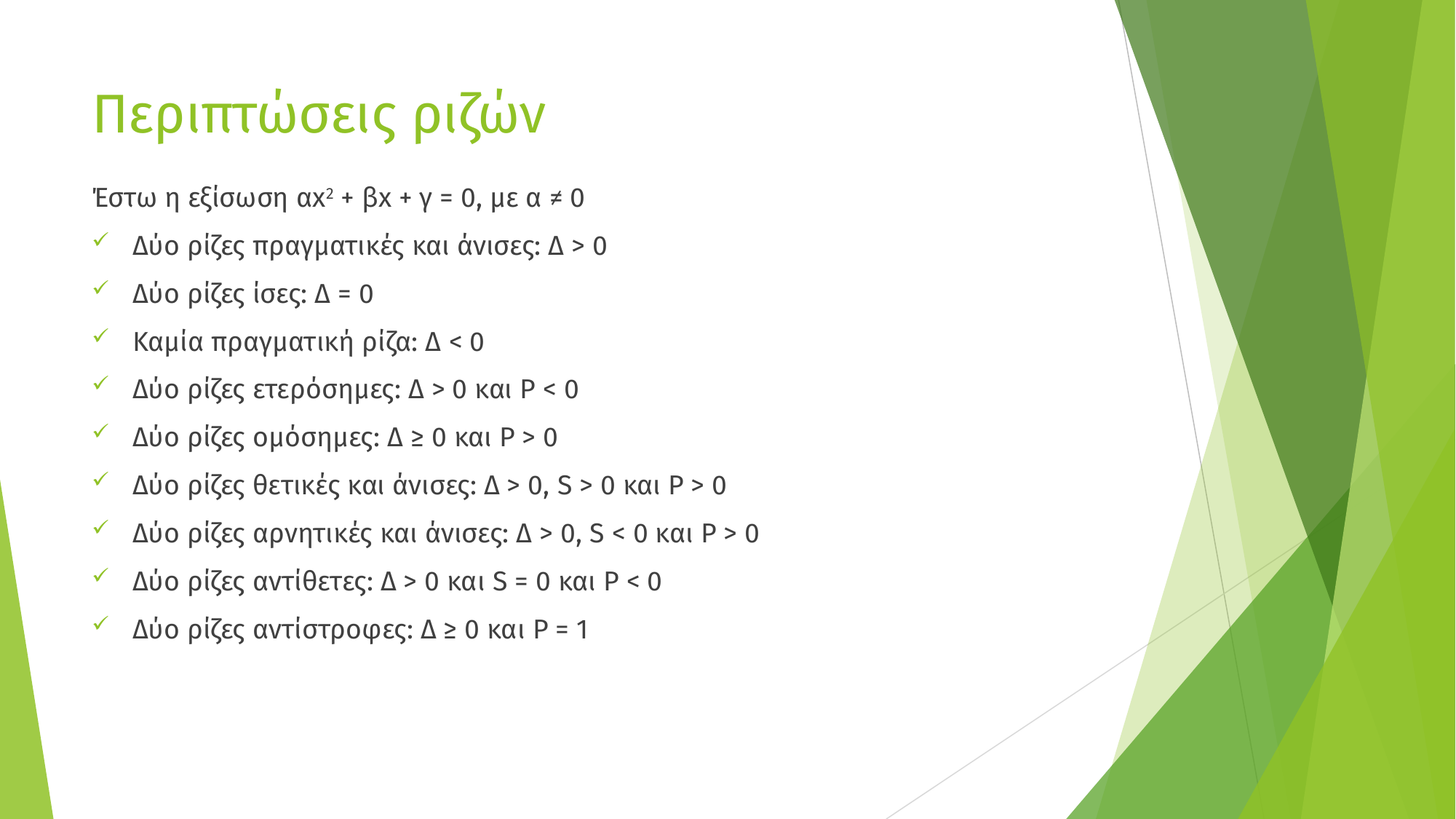

# Περιπτώσεις ριζών
Έστω η εξίσωση αx2 + βx + γ = 0, με α ≠ 0
Δύο ρίζες πραγματικές και άνισες: Δ > 0
Δύο ρίζες ίσες: Δ = 0
Καμία πραγματική ρίζα: Δ < 0
Δύο ρίζες ετερόσημες: Δ > 0 και P < 0
Δύο ρίζες ομόσημες: Δ ≥ 0 και P > 0
Δύο ρίζες θετικές και άνισες: Δ > 0, S > 0 και P > 0
Δύο ρίζες αρνητικές και άνισες: Δ > 0, S < 0 και P > 0
Δύο ρίζες αντίθετες: Δ > 0 και S = 0 και P < 0
Δύο ρίζες αντίστροφες: Δ ≥ 0 και P = 1